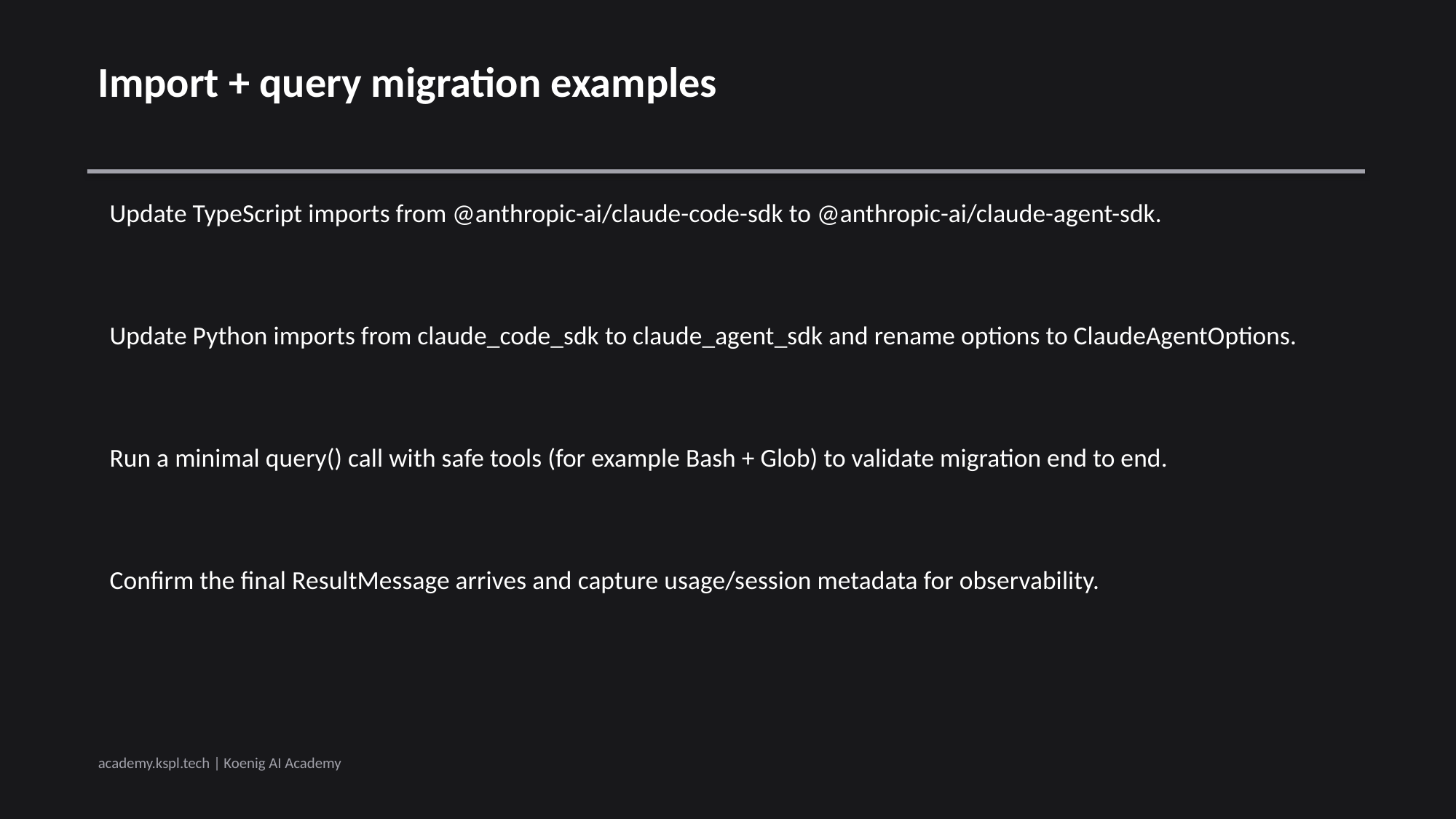

Import + query migration examples

  Update TypeScript imports from @anthropic-ai/claude-code-sdk to @anthropic-ai/claude-agent-sdk.
  Update Python imports from claude_code_sdk to claude_agent_sdk and rename options to ClaudeAgentOptions.
  Run a minimal query() call with safe tools (for example Bash + Glob) to validate migration end to end.
  Confirm the final ResultMessage arrives and capture usage/session metadata for observability.
academy.kspl.tech | Koenig AI Academy